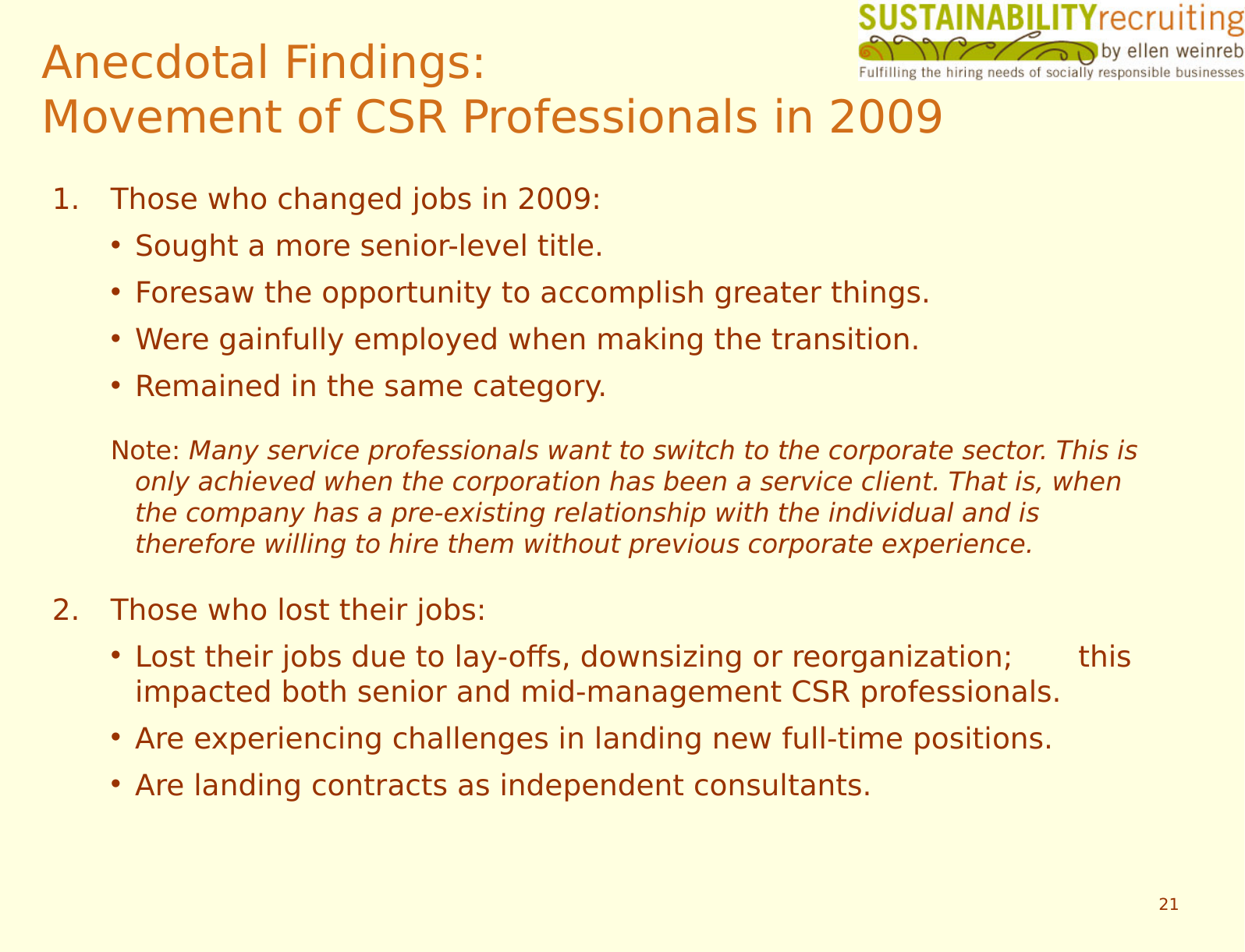

# Anecdotal Findings: Movement of CSR Professionals in 2009
Those who changed jobs in 2009:
Sought a more senior-level title.
Foresaw the opportunity to accomplish greater things.
Were gainfully employed when making the transition.
Remained in the same category.

Note: Many service professionals want to switch to the corporate sector. This is only achieved when the corporation has been a service client. That is, when the company has a pre-existing relationship with the individual and is therefore willing to hire them without previous corporate experience.

Those who lost their jobs:
Lost their jobs due to lay-offs, downsizing or reorganization;       this impacted both senior and mid-management CSR professionals.
Are experiencing challenges in landing new full-time positions.
Are landing contracts as independent consultants.
21